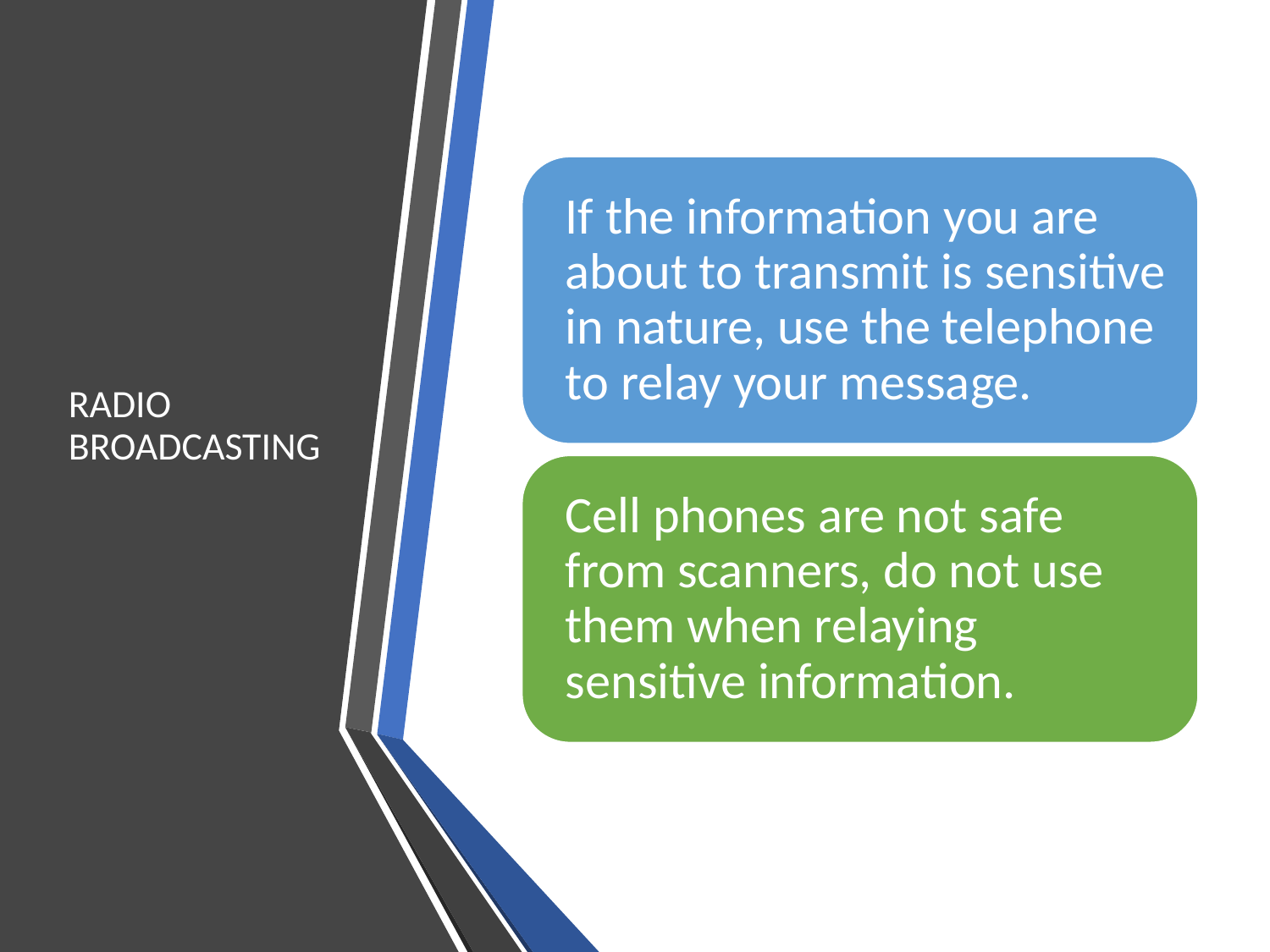

# RADIO BROADCASTING
If the information you are about to transmit is sensitive in nature, use the telephone to relay your message.
Cell phones are not safe from scanners, do not use them when relaying sensitive information.